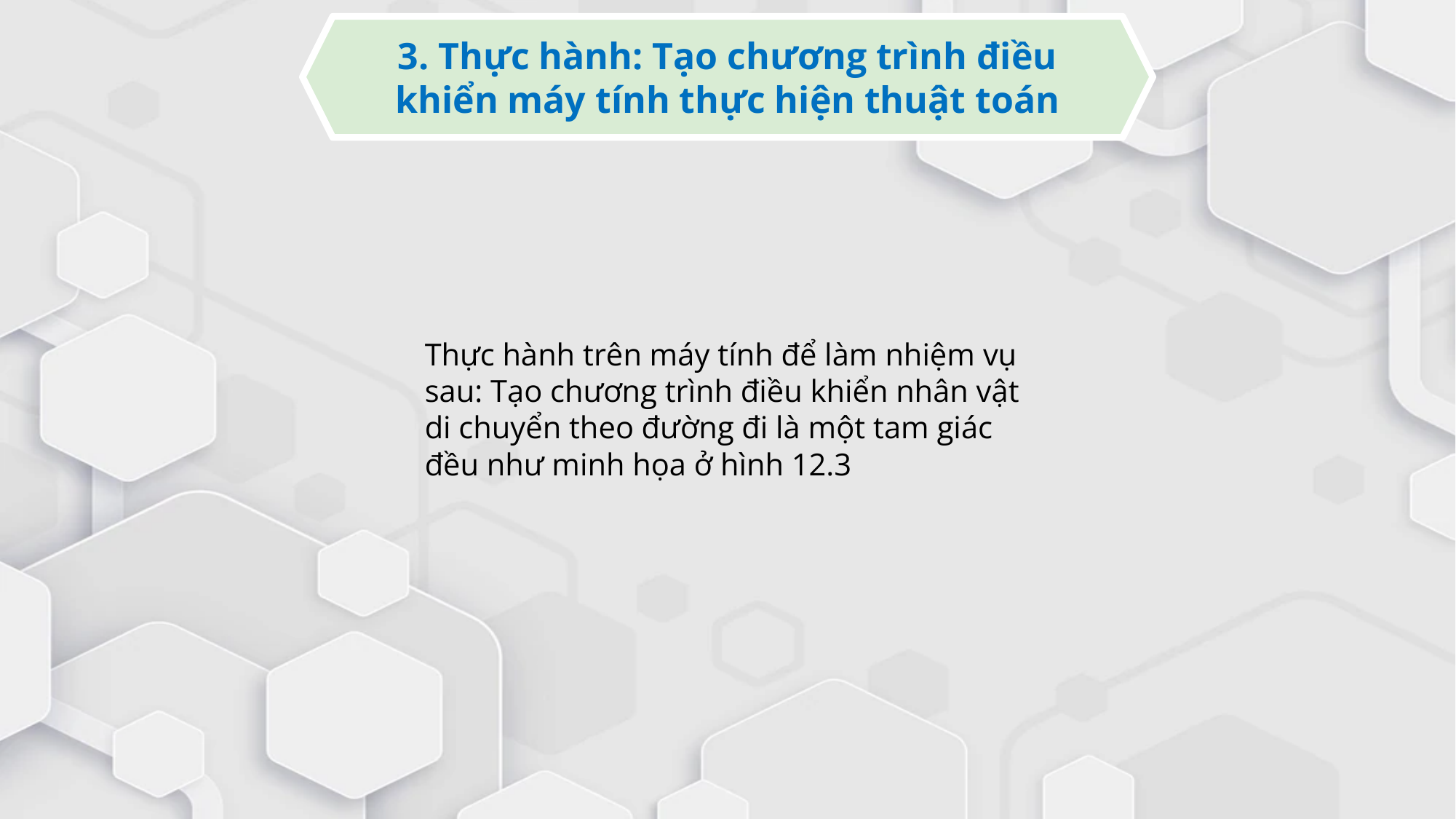

3. Thực hành: Tạo chương trình điều khiển máy tính thực hiện thuật toán
Thực hành trên máy tính để làm nhiệm vụ sau: Tạo chương trình điều khiển nhân vật di chuyển theo đường đi là một tam giác đều như minh họa ở hình 12.3